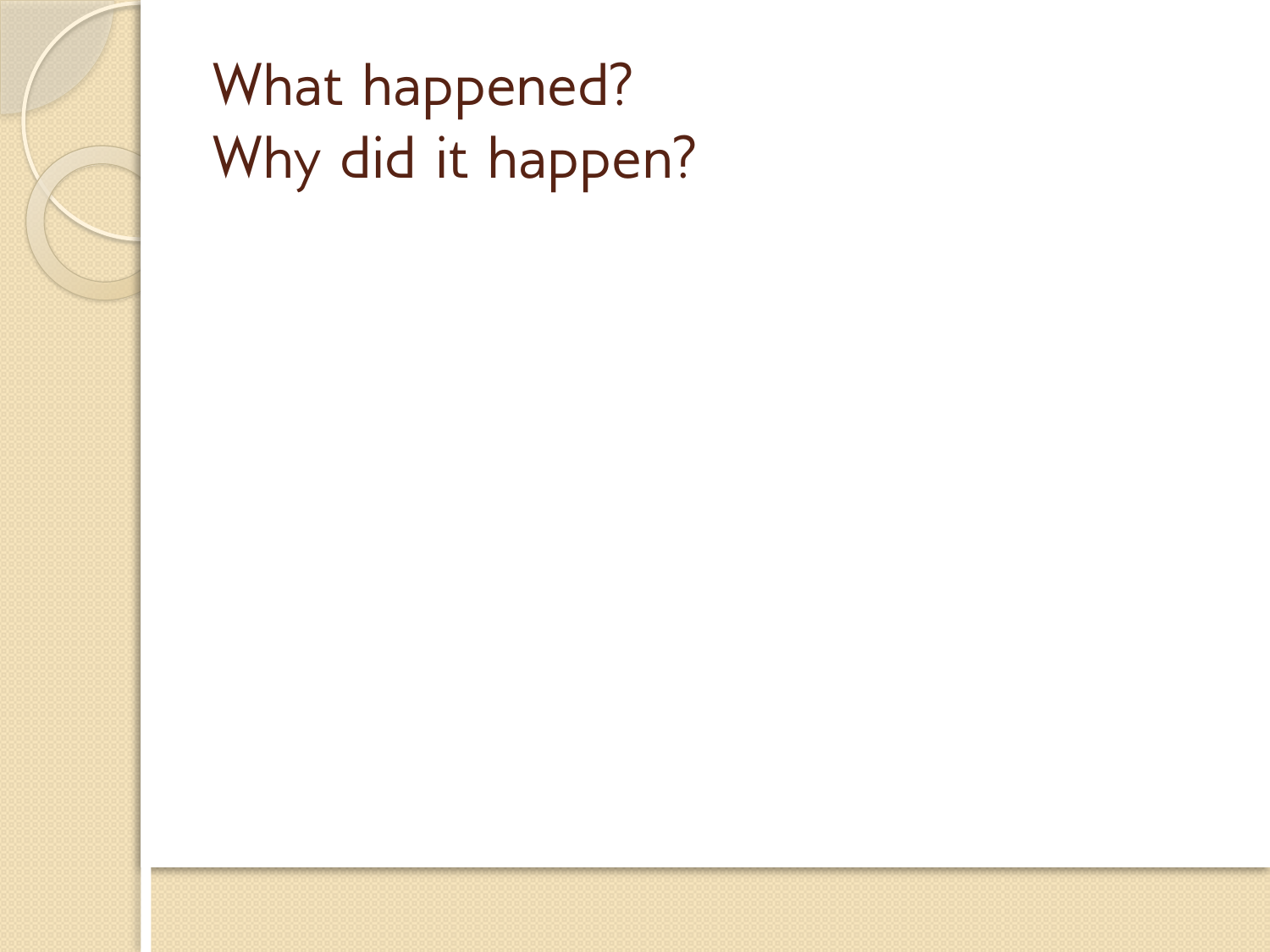

# What happened? Why did it happen?